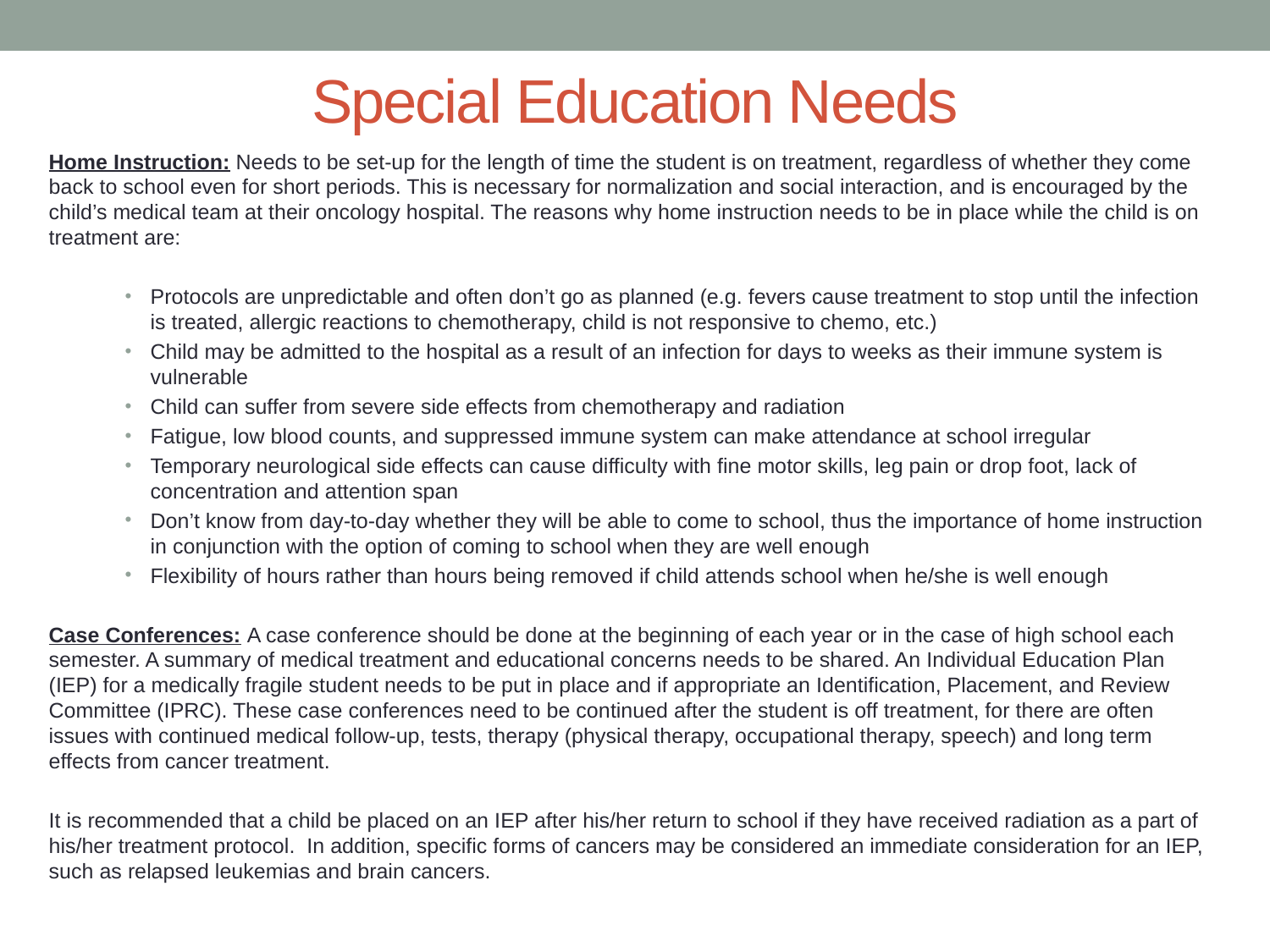

# Special Education Needs
Home Instruction: Needs to be set-up for the length of time the student is on treatment, regardless of whether they come back to school even for short periods. This is necessary for normalization and social interaction, and is encouraged by the child’s medical team at their oncology hospital. The reasons why home instruction needs to be in place while the child is on treatment are:

Protocols are unpredictable and often don’t go as planned (e.g. fevers cause treatment to stop until the infection is treated, allergic reactions to chemotherapy, child is not responsive to chemo, etc.)
Child may be admitted to the hospital as a result of an infection for days to weeks as their immune system is vulnerable
Child can suffer from severe side effects from chemotherapy and radiation
Fatigue, low blood counts, and suppressed immune system can make attendance at school irregular
Temporary neurological side effects can cause difficulty with fine motor skills, leg pain or drop foot, lack of concentration and attention span
Don’t know from day-to-day whether they will be able to come to school, thus the importance of home instruction in conjunction with the option of coming to school when they are well enough
Flexibility of hours rather than hours being removed if child attends school when he/she is well enough

Case Conferences: A case conference should be done at the beginning of each year or in the case of high school each semester. A summary of medical treatment and educational concerns needs to be shared. An Individual Education Plan (IEP) for a medically fragile student needs to be put in place and if appropriate an Identification, Placement, and Review Committee (IPRC). These case conferences need to be continued after the student is off treatment, for there are often issues with continued medical follow-up, tests, therapy (physical therapy, occupational therapy, speech) and long term effects from cancer treatment.

It is recommended that a child be placed on an IEP after his/her return to school if they have received radiation as a part of his/her treatment protocol.  In addition, specific forms of cancers may be considered an immediate consideration for an IEP, such as relapsed leukemias and brain cancers.